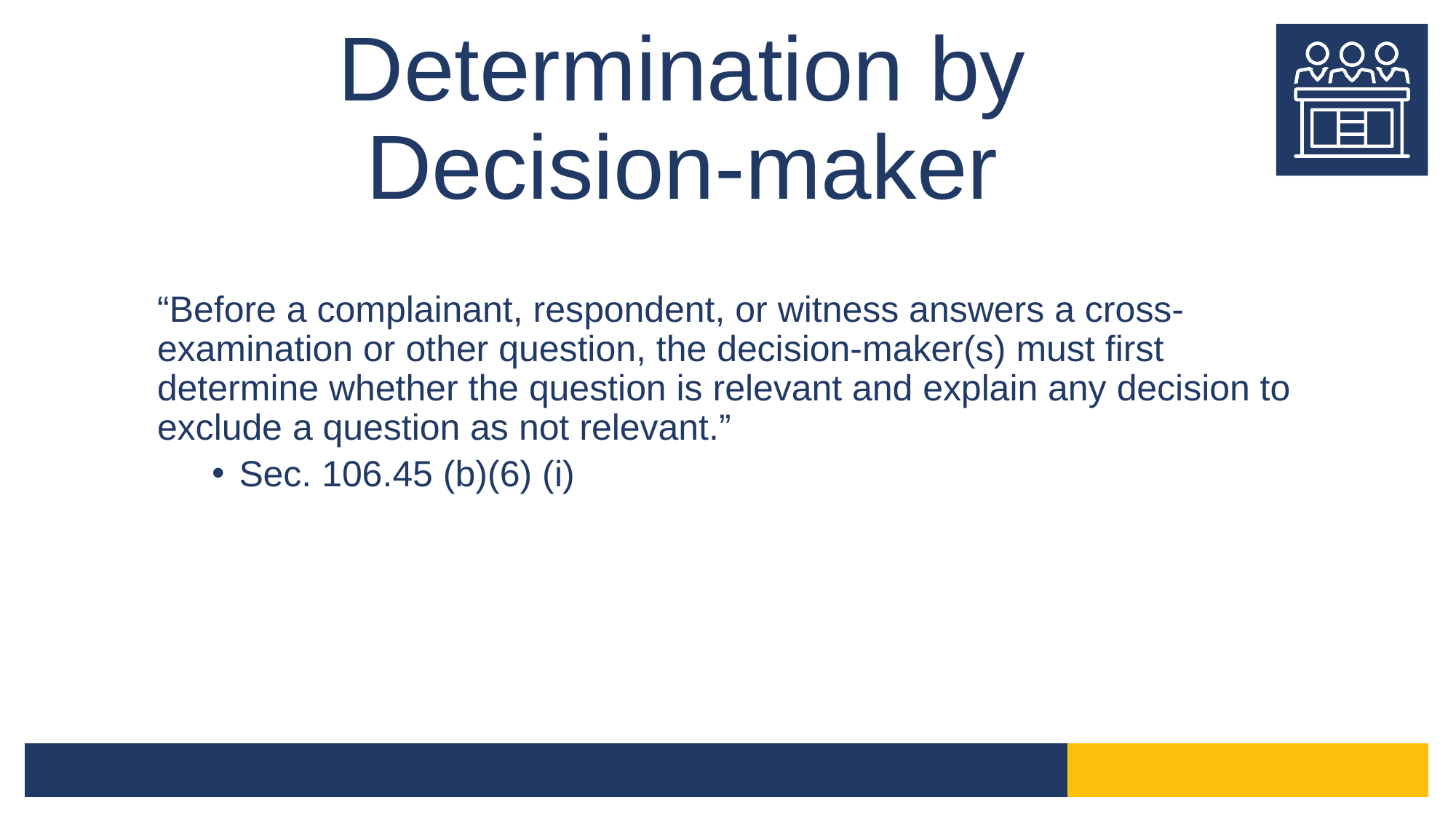

# Determination by Decision-maker

“Before a complainant, respondent, or witness answers a cross-examination or other question, the decision-maker(s) must first determine whether the question is relevant and explain any decision to exclude a question as not relevant.”
Sec. 106.45 (b)(6) (i)